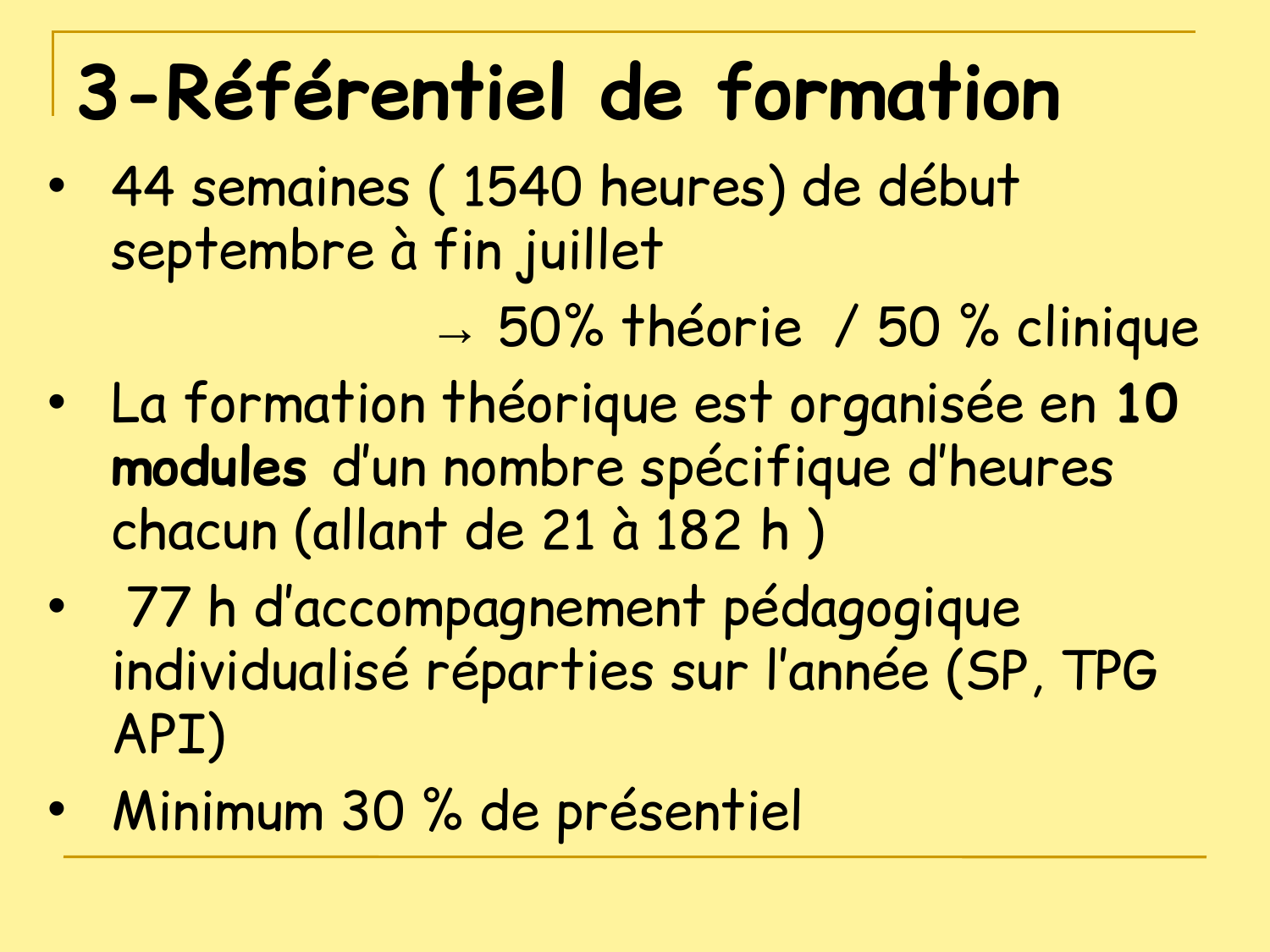

# 3-Référentiel de formation
44 semaines ( 1540 heures) de début septembre à fin juillet
			→ 50% théorie  / 50 % clinique
La formation théorique est organisée en 10 modules d’un nombre spécifique d’heures chacun (allant de 21 à 182 h )
 77 h d’accompagnement pédagogique individualisé réparties sur l’année (SP, TPG API)
Minimum 30 % de présentiel